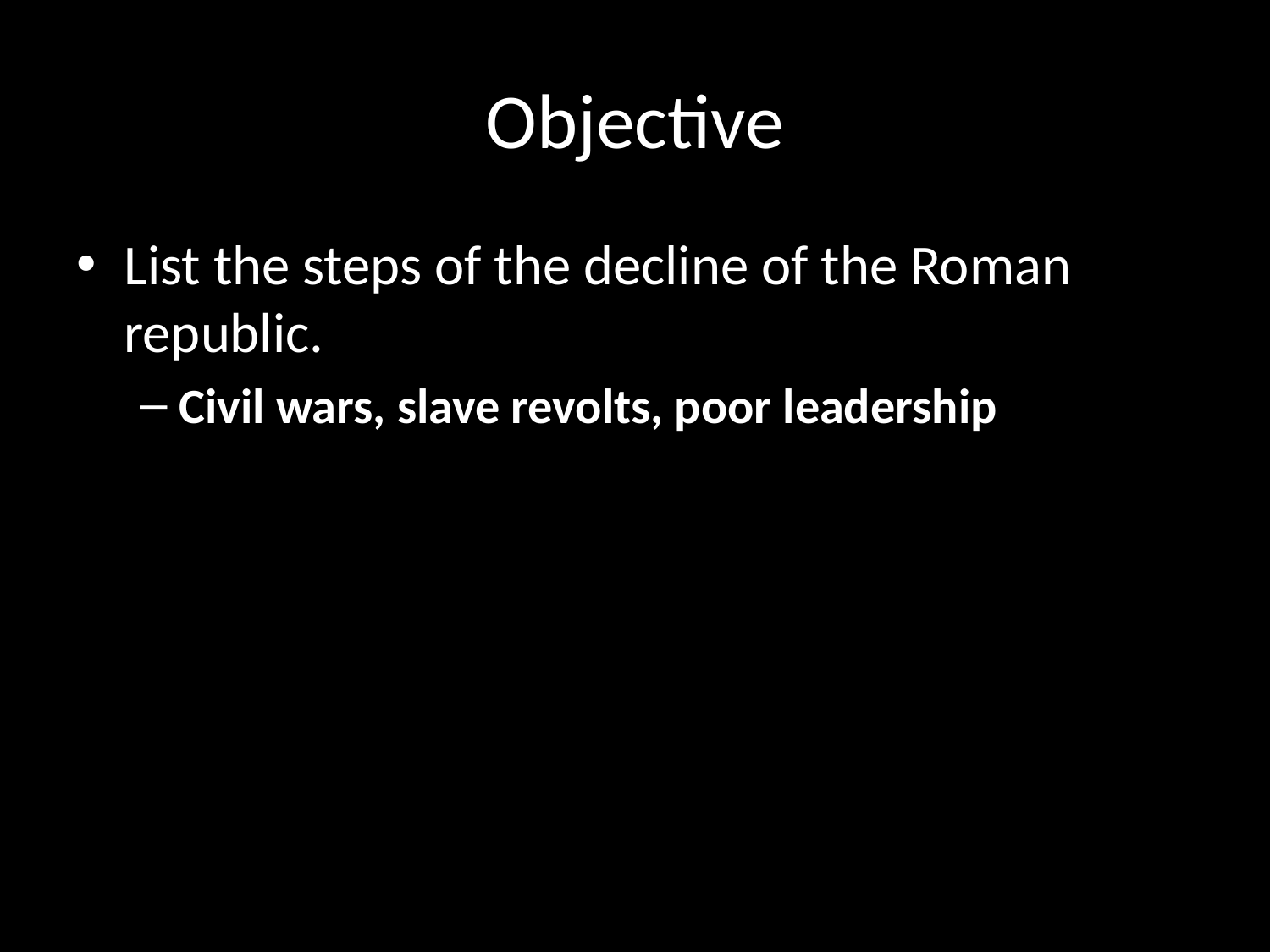

# Objective
List the steps of the decline of the Roman republic.
Civil wars, slave revolts, poor leadership